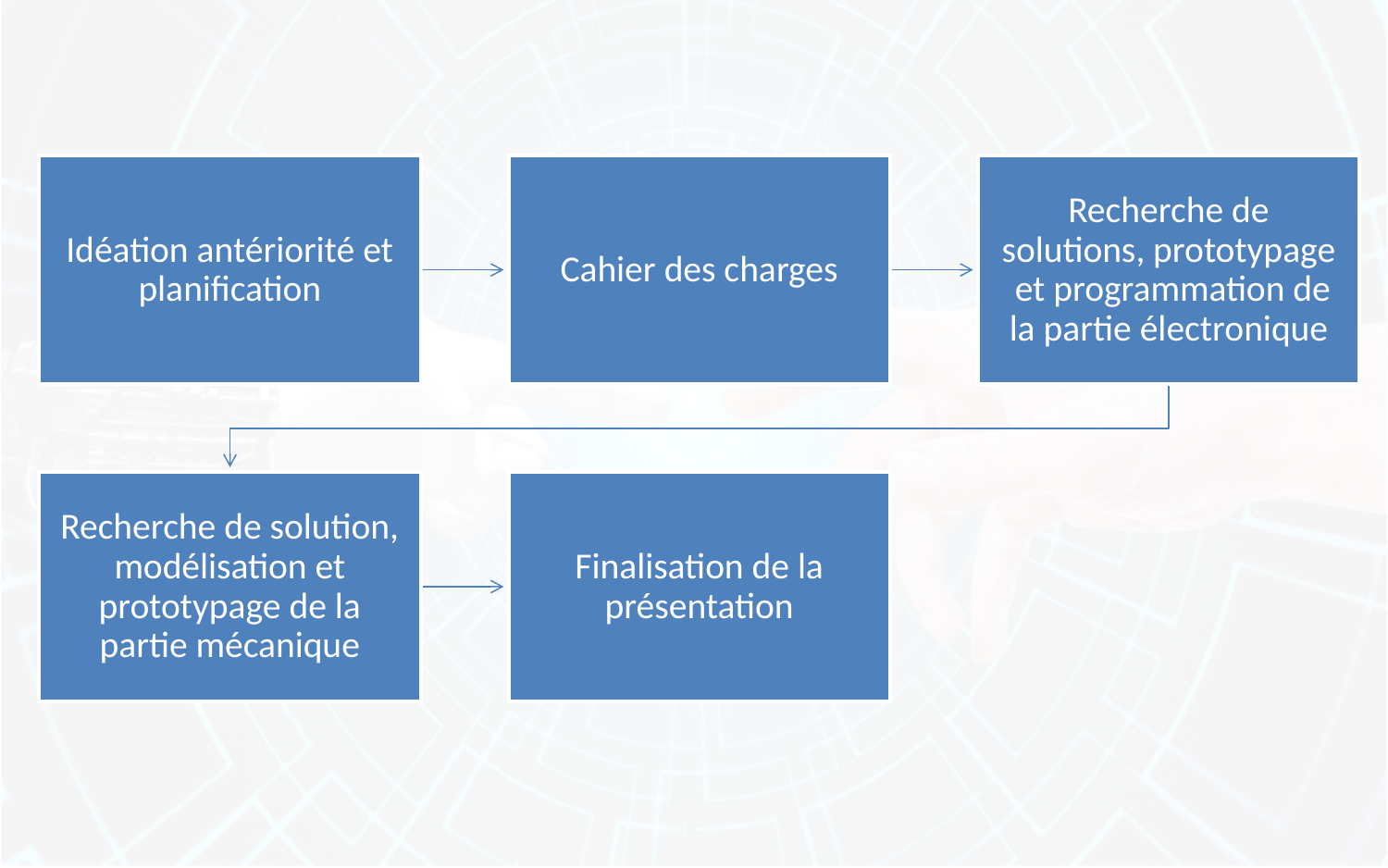

Idéation antériorité et planification

Cahier des charges

Recherche de solutions, prototypage  et programmation de la partie électronique

Recherche de solution, modélisation et prototypage de la partie mécanique
Finalisation de la présentation